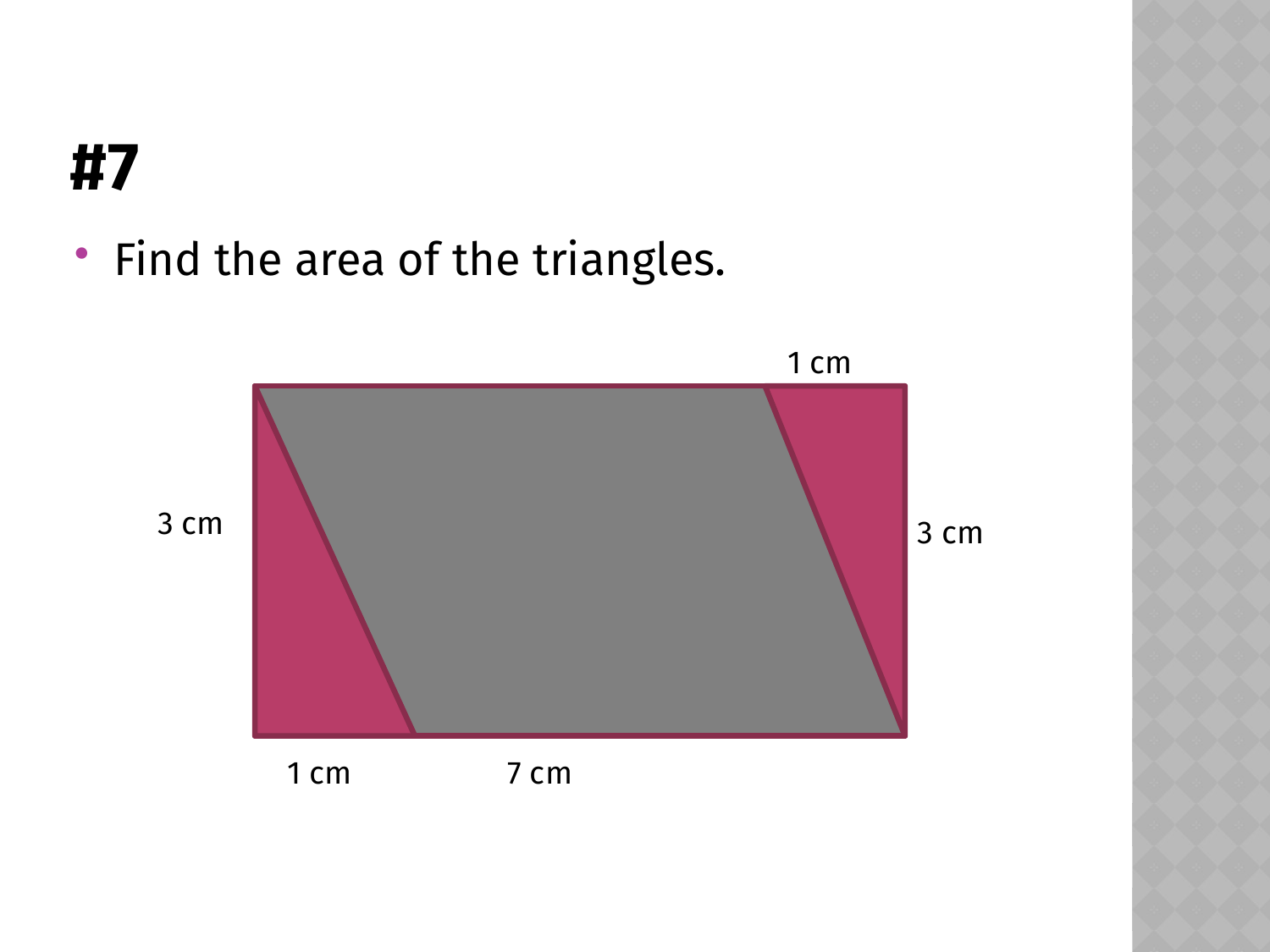

# #7
Find the area of the triangles.

1 cm

3 cm
3 cm
1 cm
7 cm